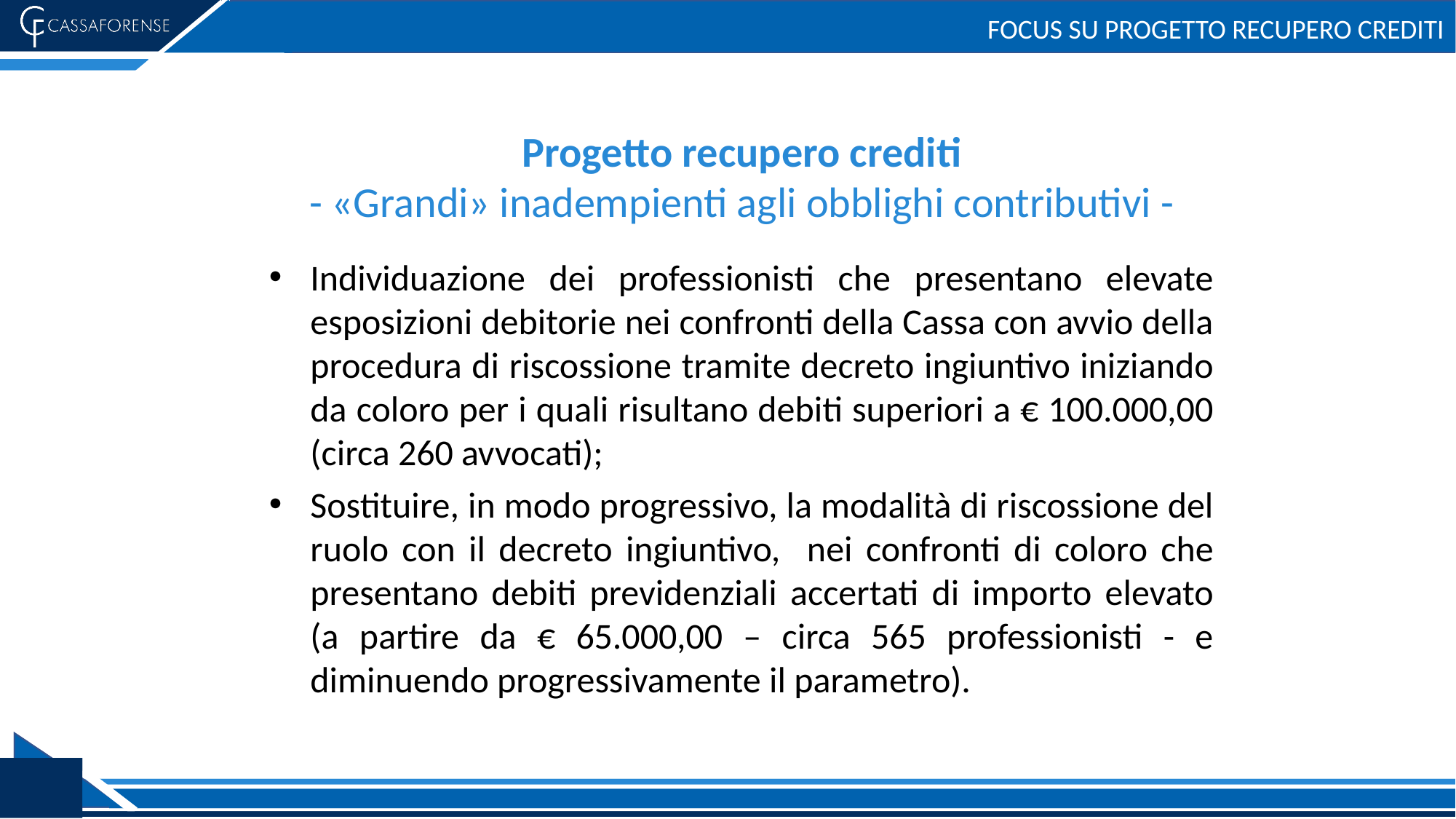

# FOCUS SU PROGETTO RECUPERO CREDITI
Progetto recupero crediti
- «Grandi» inadempienti agli obblighi contributivi -
Individuazione dei professionisti che presentano elevate esposizioni debitorie nei confronti della Cassa con avvio della procedura di riscossione tramite decreto ingiuntivo iniziando da coloro per i quali risultano debiti superiori a € 100.000,00 (circa 260 avvocati);
Sostituire, in modo progressivo, la modalità di riscossione del ruolo con il decreto ingiuntivo,  nei confronti di coloro che presentano debiti previdenziali accertati di importo elevato (a partire da € 65.000,00 – circa 565 professionisti - e diminuendo progressivamente il parametro).